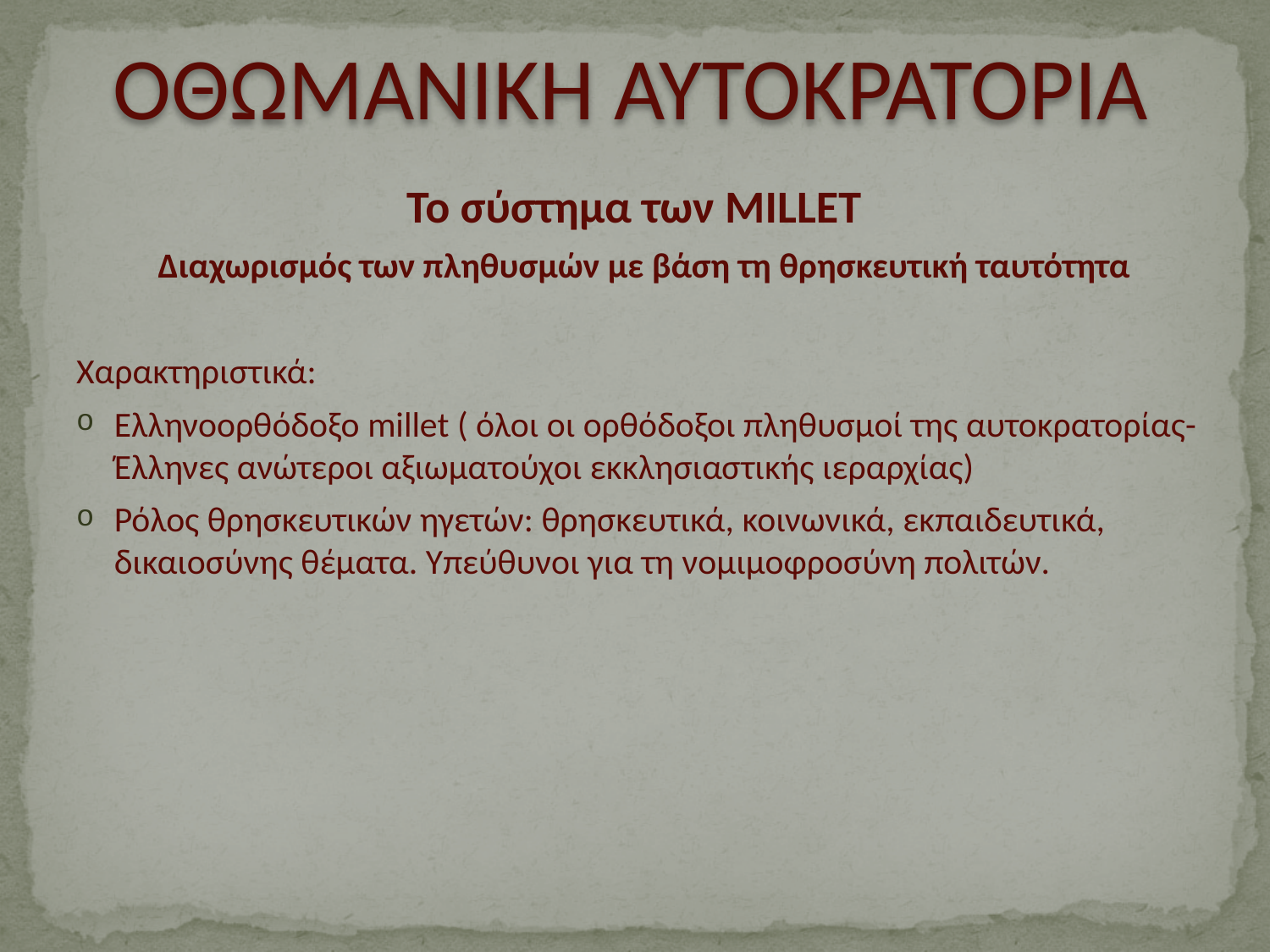

# ΟΘΩΜΑΝΙΚΗ ΑΥΤΟΚΡΑΤΟΡΙΑ

Το σύστημα των MILLET
Διαχωρισμός των πληθυσμών με βάση τη θρησκευτική ταυτότητα

Χαρακτηριστικά:
Ελληνοορθόδοξο millet ( όλοι οι ορθόδοξοι πληθυσμοί της αυτοκρατορίας- Έλληνες ανώτεροι αξιωματούχοι εκκλησιαστικής ιεραρχίας)
Ρόλος θρησκευτικών ηγετών: θρησκευτικά, κοινωνικά, εκπαιδευτικά, δικαιοσύνης θέματα. Υπεύθυνοι για τη νομιμοφροσύνη πολιτών.